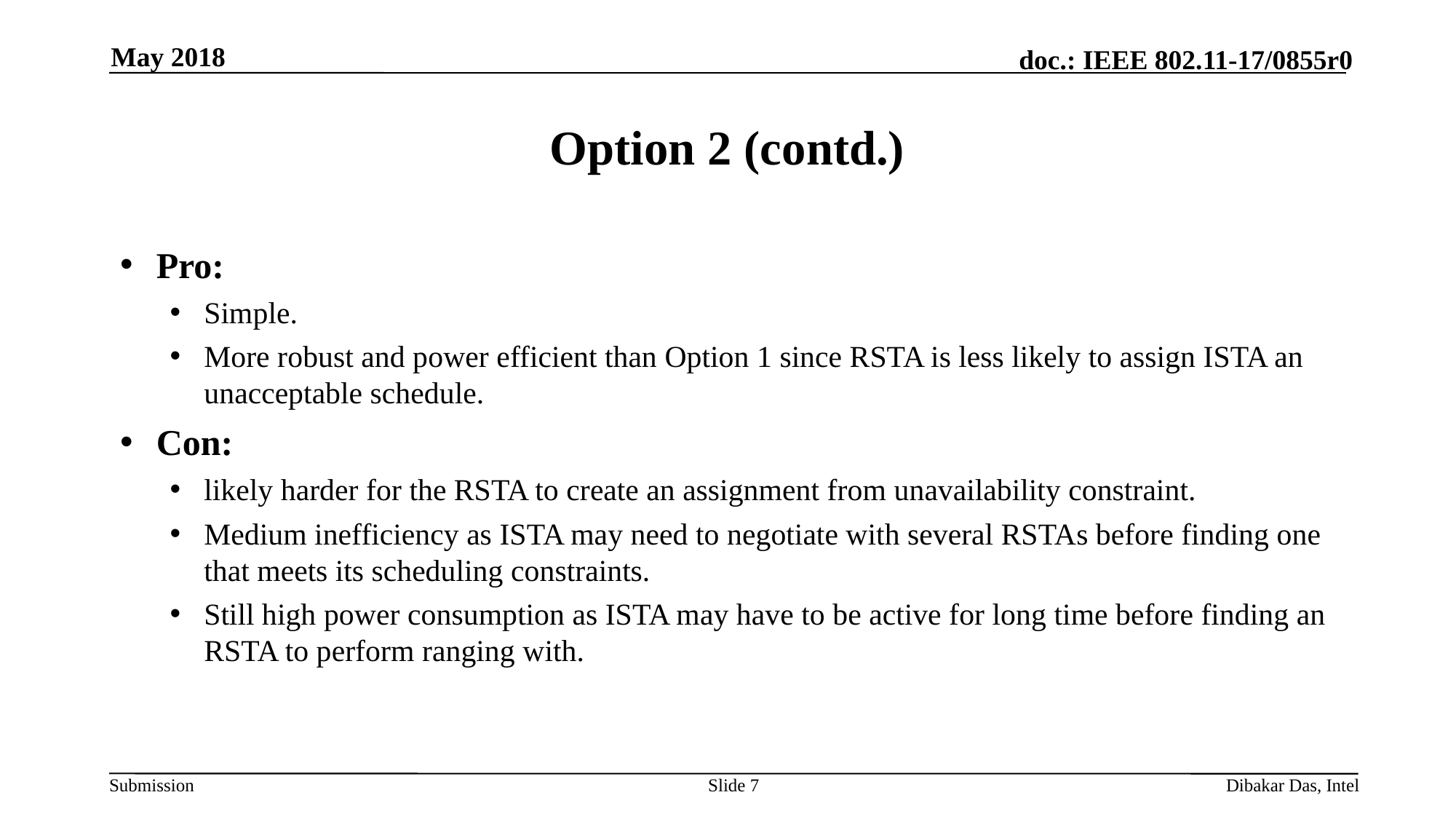

May 2018
# Option 2 (contd.)
Pro:
Simple.
More robust and power efficient than Option 1 since RSTA is less likely to assign ISTA an unacceptable schedule.
Con:
likely harder for the RSTA to create an assignment from unavailability constraint.
Medium inefficiency as ISTA may need to negotiate with several RSTAs before finding one that meets its scheduling constraints.
Still high power consumption as ISTA may have to be active for long time before finding an RSTA to perform ranging with.

Slide 7
Dibakar Das, Intel